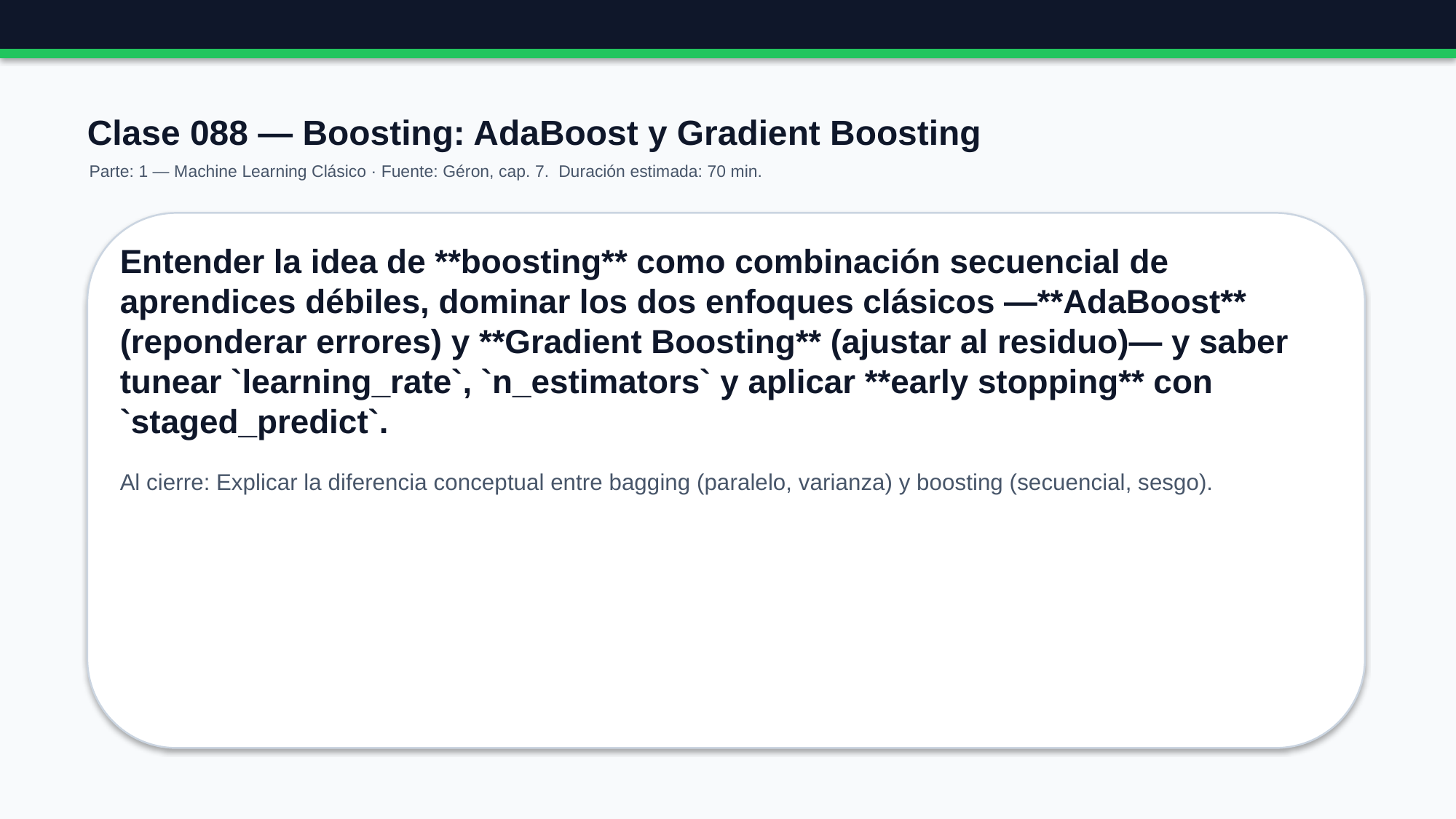

Clase 088 — Boosting: AdaBoost y Gradient Boosting
Parte: 1 — Machine Learning Clásico · Fuente: Géron, cap. 7.  Duración estimada: 70 min.

Entender la idea de **boosting** como combinación secuencial de aprendices débiles, dominar los dos enfoques clásicos —**AdaBoost** (reponderar errores) y **Gradient Boosting** (ajustar al residuo)— y saber tunear `learning_rate`, `n_estimators` y aplicar **early stopping** con `staged_predict`.
Al cierre: Explicar la diferencia conceptual entre bagging (paralelo, varianza) y boosting (secuencial, sesgo).